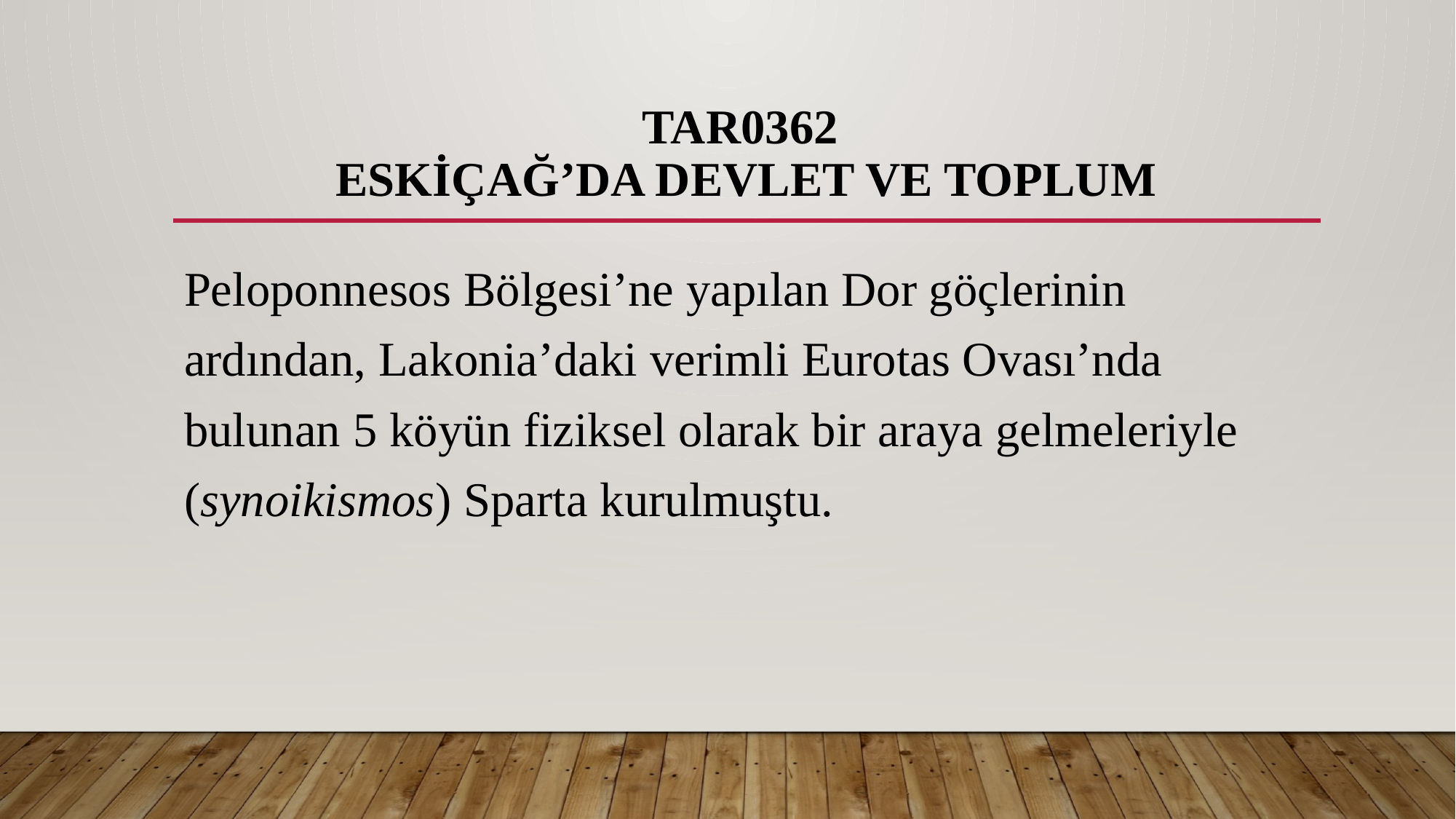

# TAR0362 ESKİÇAĞ’DA DEVLET VE TOPLUM
Peloponnesos Bölgesi’ne yapılan Dor göçlerinin ardından, Lakonia’daki verimli Eurotas Ovası’nda bulunan 5 köyün fiziksel olarak bir araya gelmeleriyle (synoikismos) Sparta kurulmuştu.